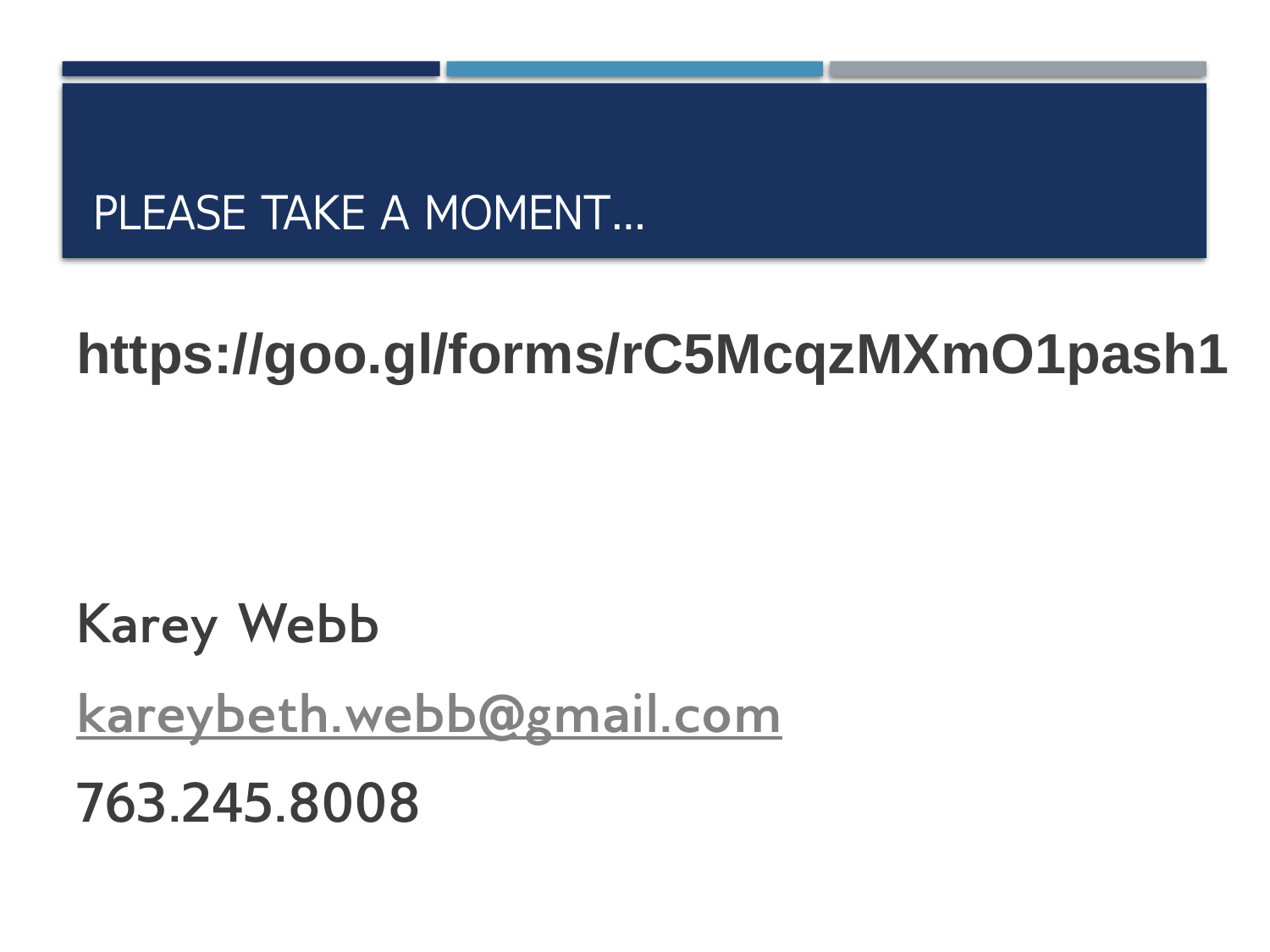

# Please take a moment…
https://goo.gl/forms/rC5McqzMXmO1pash1

Karey Webb
kareybeth.webb@gmail.com
763.245.8008